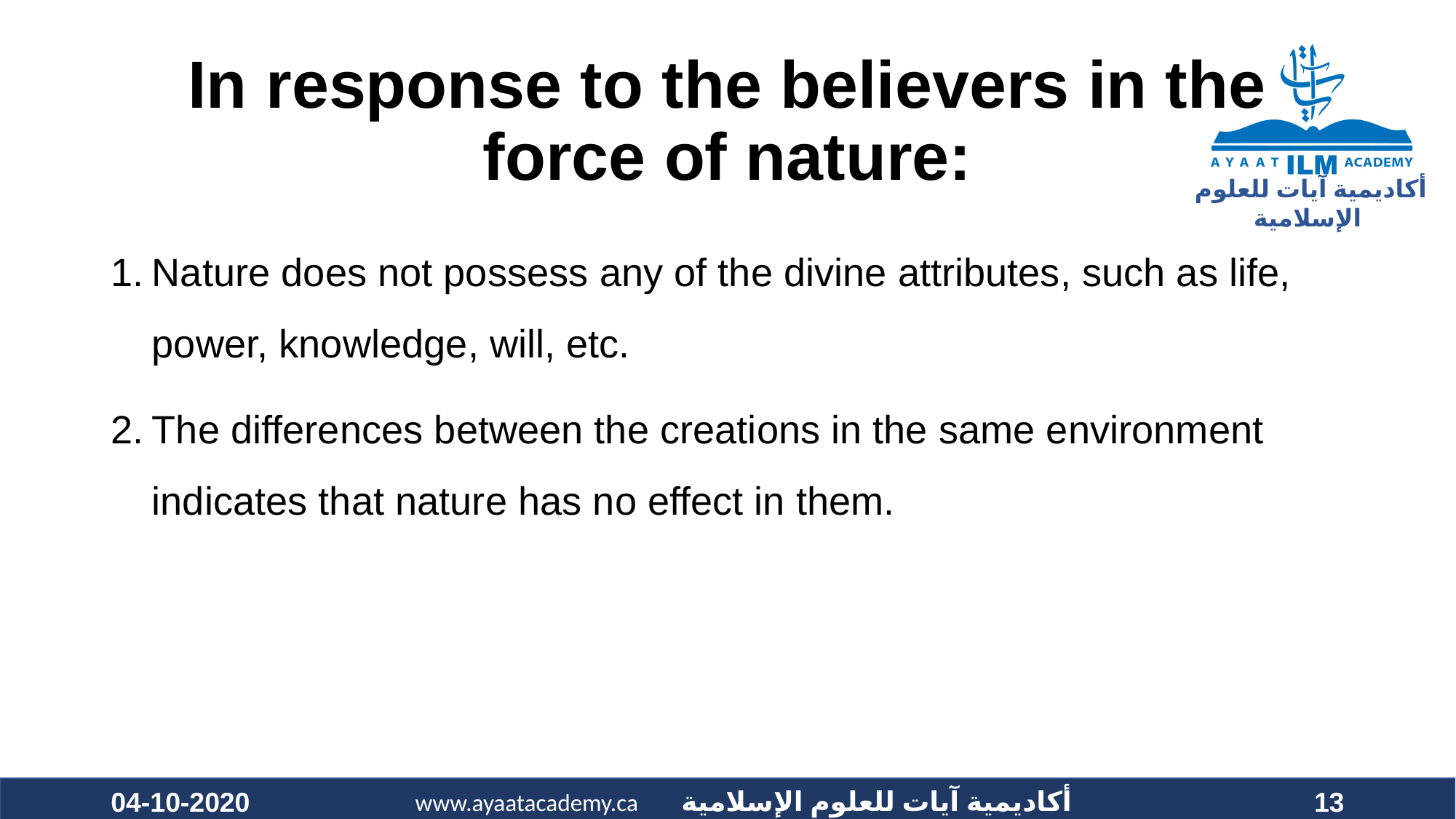

# In response to the believers in the force of nature:
Nature does not possess any of the divine attributes, such as life, power, knowledge, will, etc.
The differences between the creations in the same environment indicates that nature has no effect in them.
04-10-2020
13